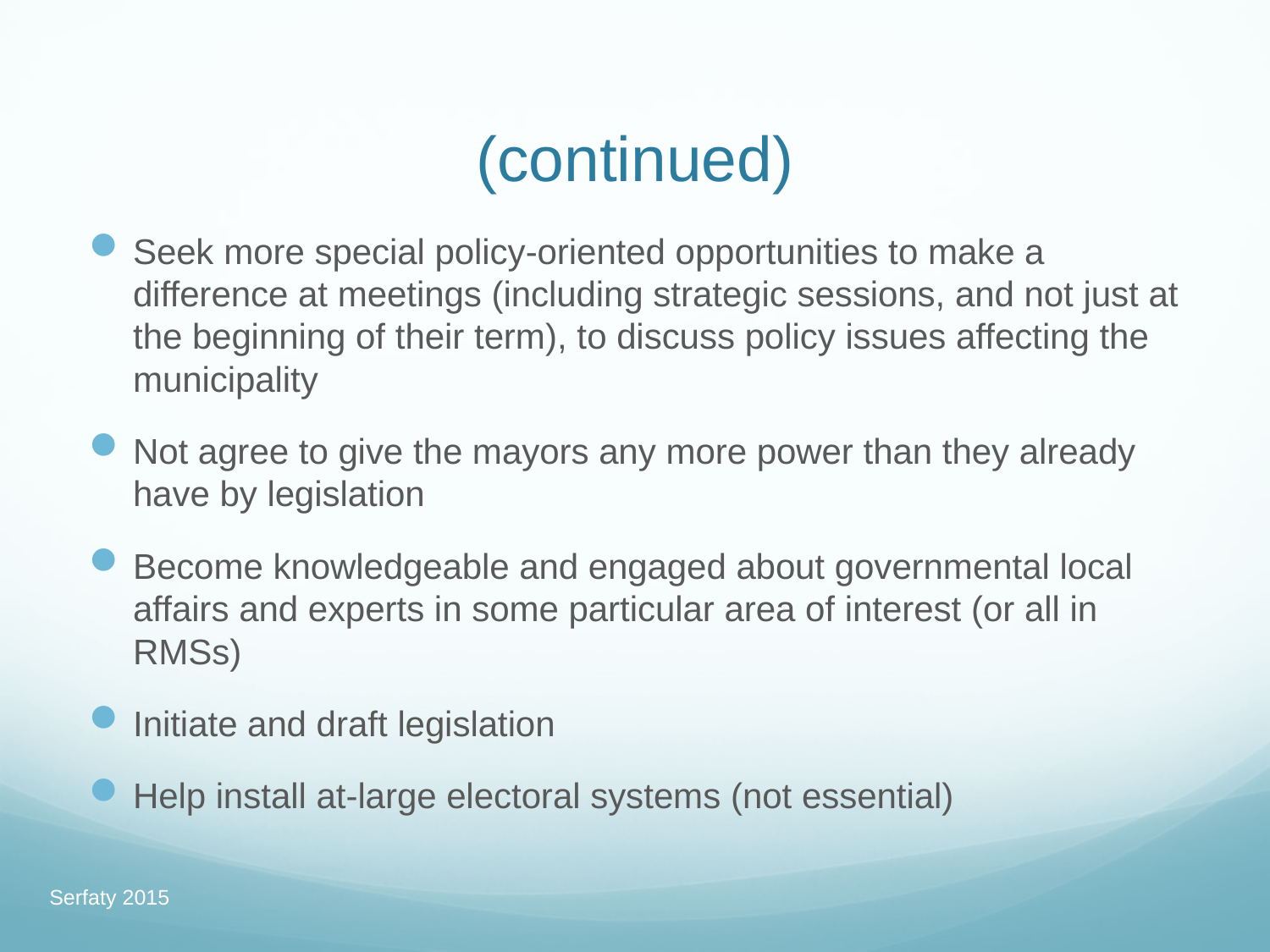

# (continued)
Seek more special policy-oriented opportunities to make a difference at meetings (including strategic sessions, and not just at the beginning of their term), to discuss policy issues affecting the municipality
Not agree to give the mayors any more power than they already have by legislation
Become knowledgeable and engaged about governmental local affairs and experts in some particular area of interest (or all in RMSs)
Initiate and draft legislation
Help install at-large electoral systems (not essential)

Serfaty 2015